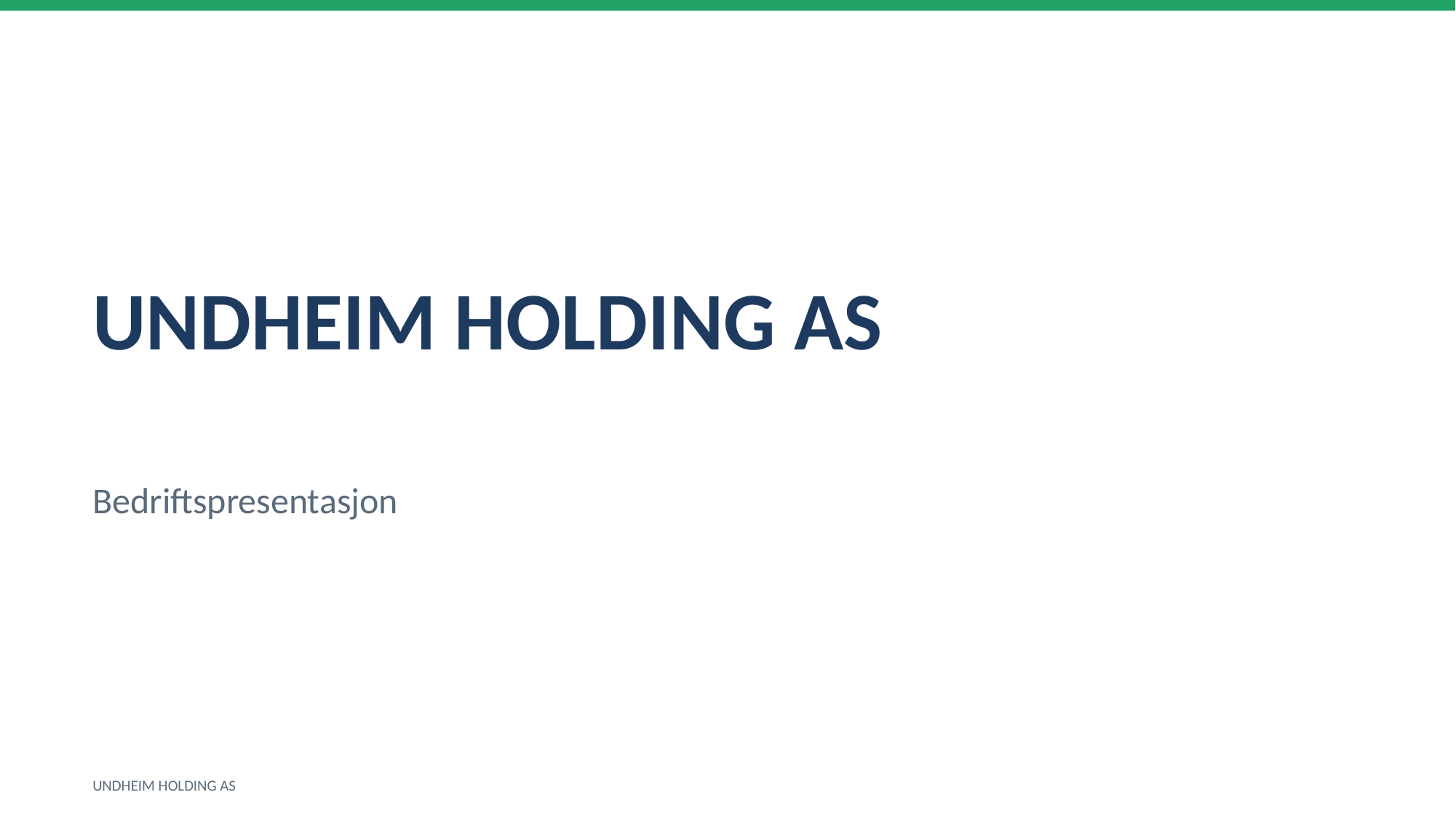

UNDHEIM HOLDING AS
Bedriftspresentasjon
UNDHEIM HOLDING AS